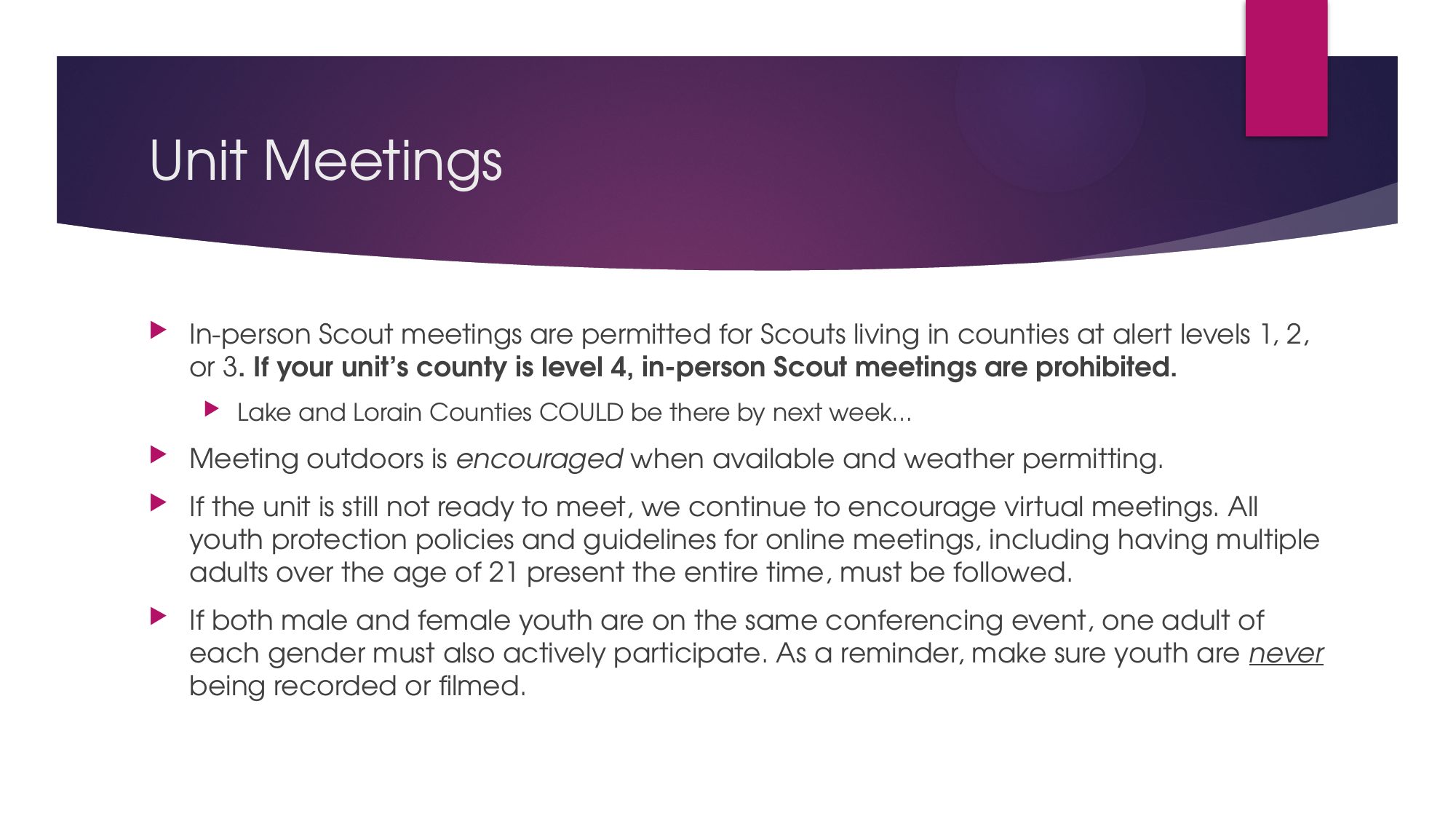

# Unit Meetings
In-person Scout meetings are permitted for Scouts living in counties at alert levels 1, 2, or 3. If your unit’s county is level 4, in-person Scout meetings are prohibited.
Lake and Lorain Counties COULD be there by next week…
Meeting outdoors is encouraged when available and weather permitting.
If the unit is still not ready to meet, we continue to encourage virtual meetings. All youth protection policies and guidelines for online meetings, including having multiple adults over the age of 21 present the entire time, must be followed.
If both male and female youth are on the same conferencing event, one adult of each gender must also actively participate. As a reminder, make sure youth are never being recorded or filmed.